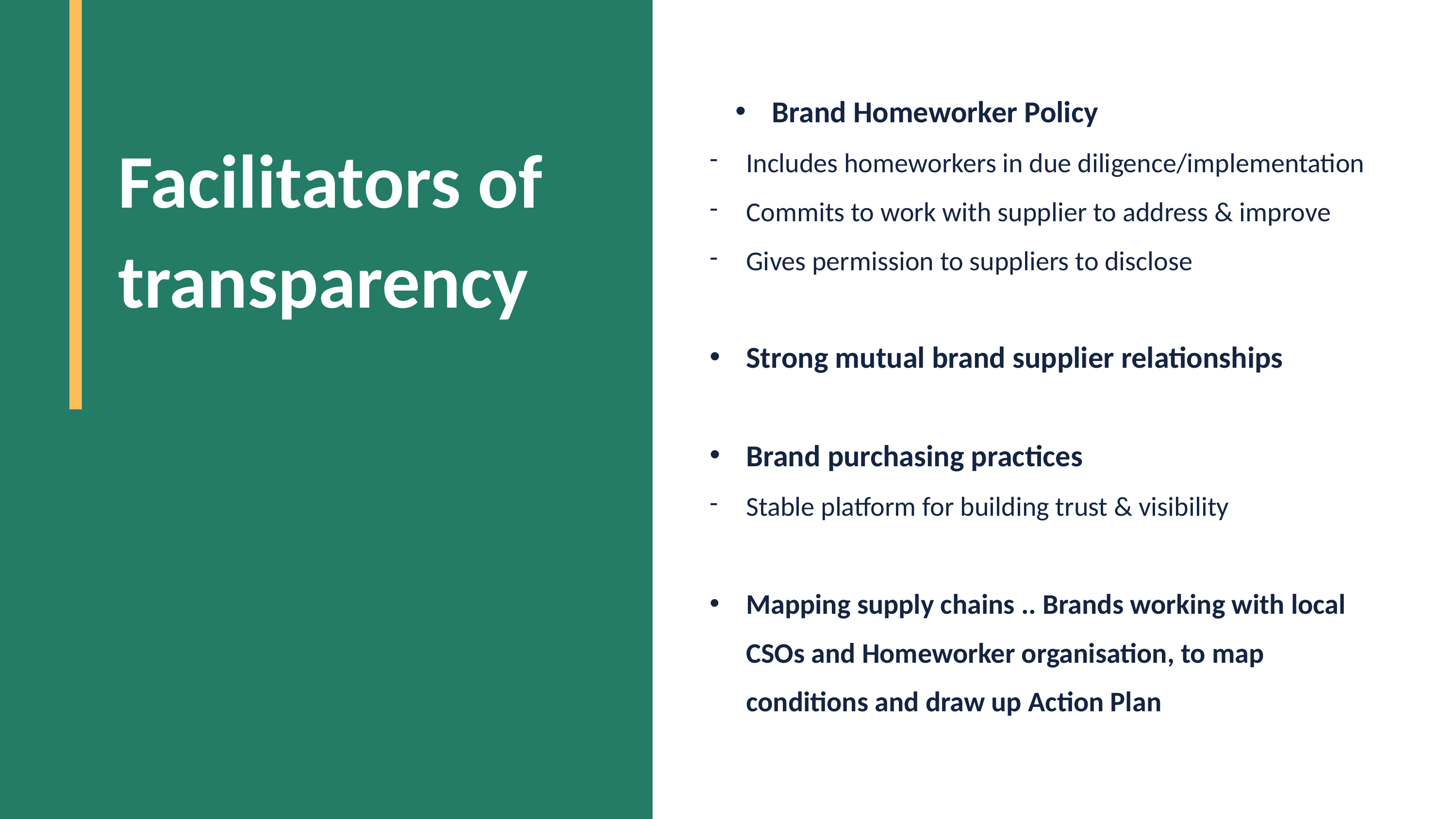

Brand Homeworker Policy
Includes homeworkers in due diligence/implementation
Commits to work with supplier to address & improve
Gives permission to suppliers to disclose

Strong mutual brand supplier relationships
Brand purchasing practices
Stable platform for building trust & visibility

Mapping supply chains .. Brands working with local CSOs and Homeworker organisation, to map conditions and draw up Action Plan

Facilitators of transparency